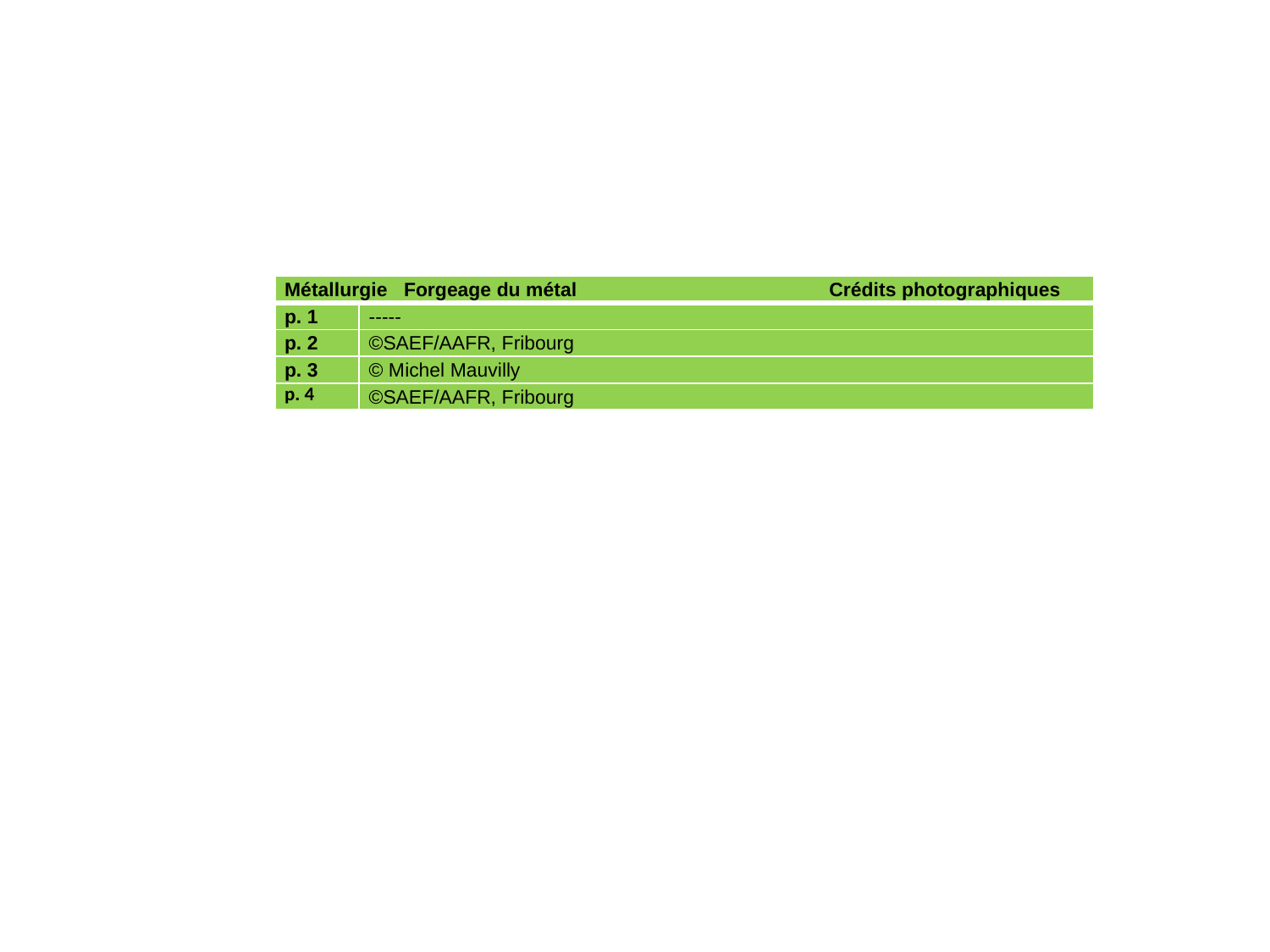

| Métallurgie Forgeage du métal Crédits photographiques |  |
| --- | --- |
| p. 1 | ----- |
| p. 2 | ©SAEF/AAFR, Fribourg |
| p. 3 | © Michel Mauvilly |
| p. 4 | ©SAEF/AAFR, Fribourg |